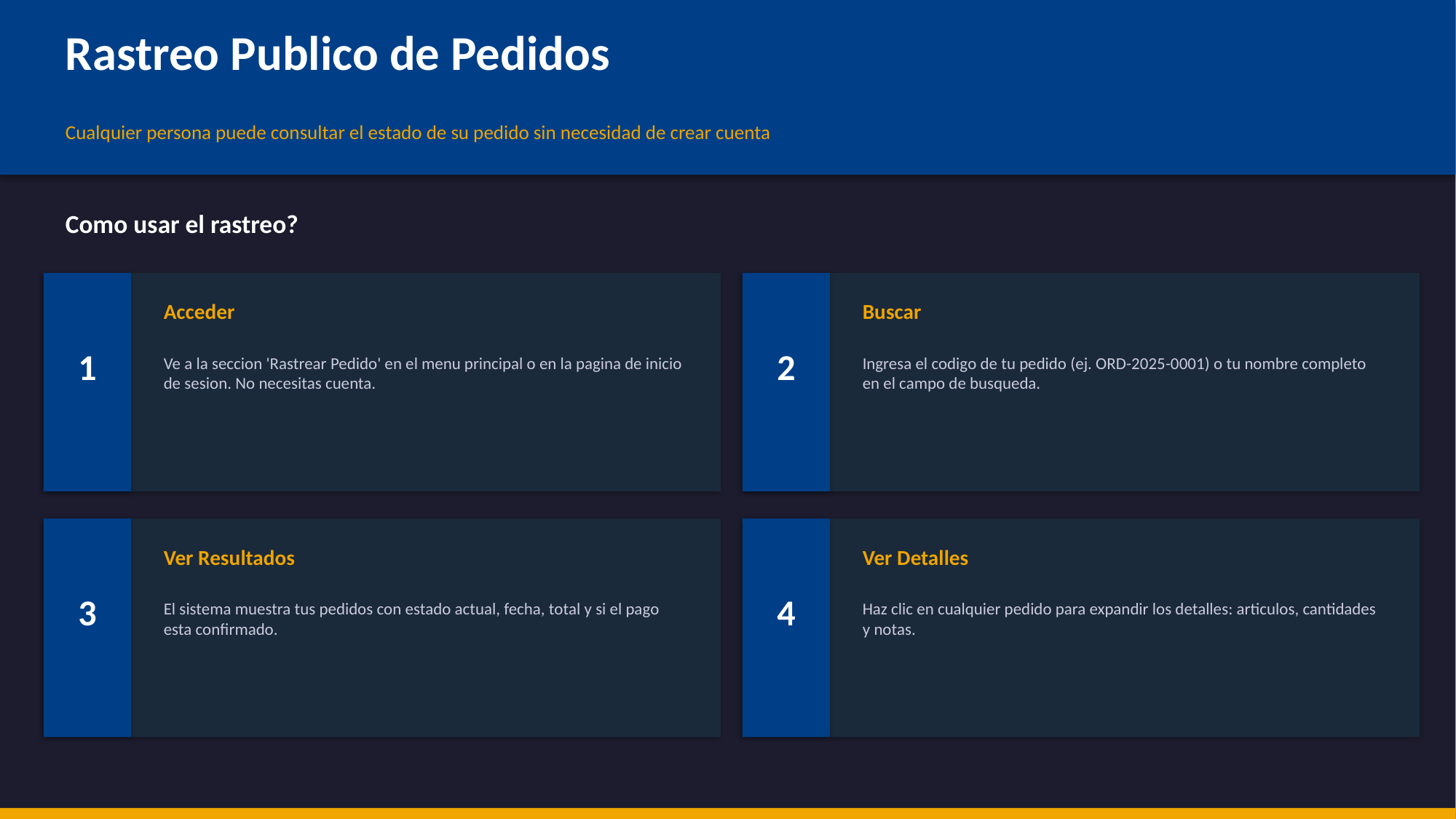

Rastreo Publico de Pedidos
Cualquier persona puede consultar el estado de su pedido sin necesidad de crear cuenta
Como usar el rastreo?

Acceder
Buscar
1
2
Ve a la seccion 'Rastrear Pedido' en el menu principal o en la pagina de inicio de sesion. No necesitas cuenta.
Ingresa el codigo de tu pedido (ej. ORD-2025-0001) o tu nombre completo en el campo de busqueda.

Ver Resultados
Ver Detalles
3
4
El sistema muestra tus pedidos con estado actual, fecha, total y si el pago esta confirmado.
Haz clic en cualquier pedido para expandir los detalles: articulos, cantidades y notas.